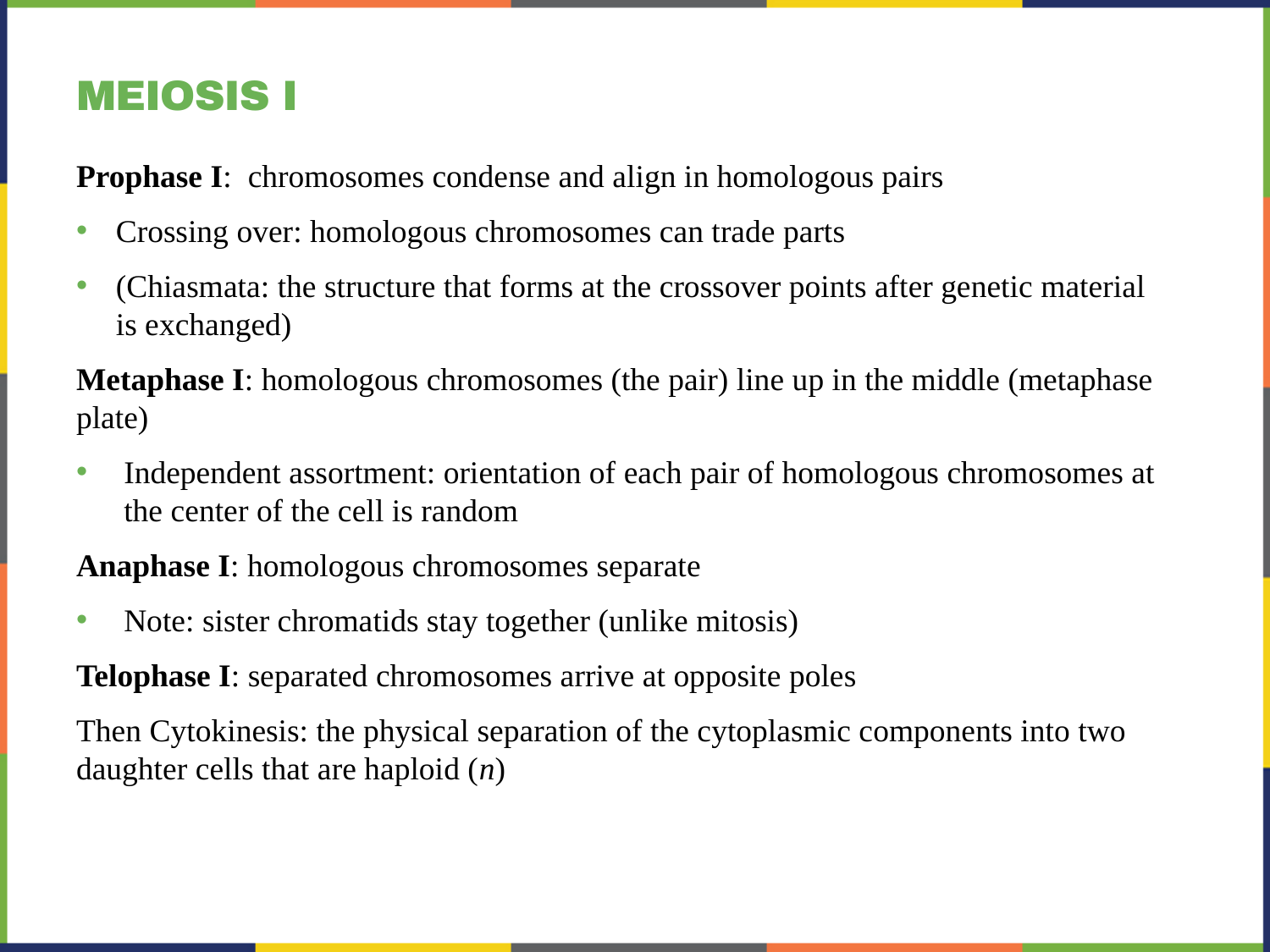

# Meiosis I
Prophase I:  chromosomes condense and align in homologous pairs
Crossing over: homologous chromosomes can trade parts
(Chiasmata: the structure that forms at the crossover points after genetic material is exchanged)
Metaphase I: homologous chromosomes (the pair) line up in the middle (metaphase plate)
Independent assortment: orientation of each pair of homologous chromosomes at the center of the cell is random
Anaphase I: homologous chromosomes separate
Note: sister chromatids stay together (unlike mitosis)
Telophase I: separated chromosomes arrive at opposite poles
Then Cytokinesis: the physical separation of the cytoplasmic components into two daughter cells that are haploid (n)